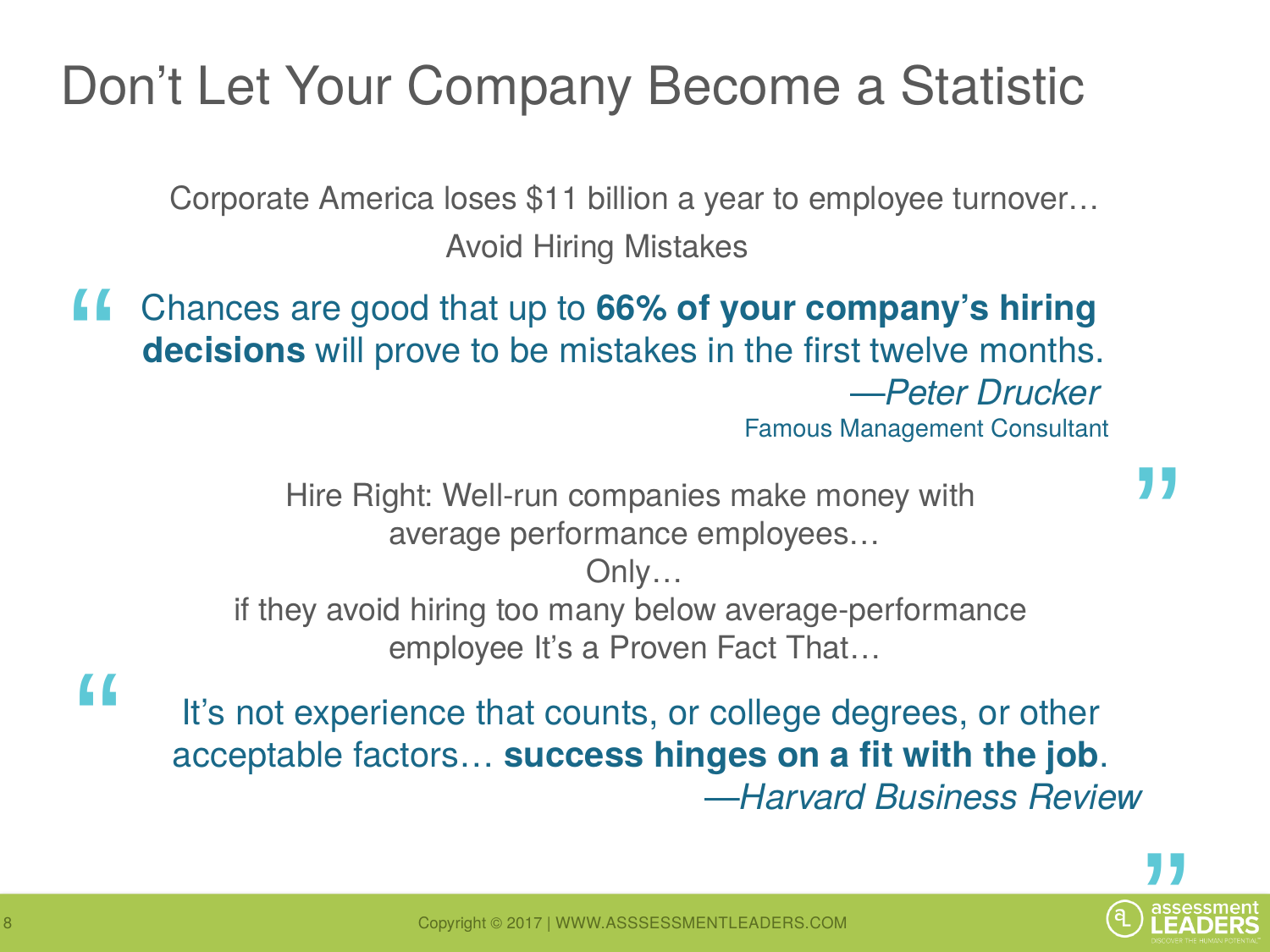

# Don’t Let Your Company Become a Statistic
Corporate America loses $11 billion a year to employee turnover…
Avoid Hiring Mistakes
“
Chances are good that up to 66% of your company’s hiring
decisions will prove to be mistakes in the first twelve months.
—Peter Drucker
Famous Management Consultant
”
Hire Right: Well-run companies make money with
average performance employees…
Only…
if they avoid hiring too many below average-performance
employee It’s a Proven Fact That…
“
It’s not experience that counts, or college degrees, or other acceptable factors… success hinges on a fit with the job.
—Harvard Business Review

”